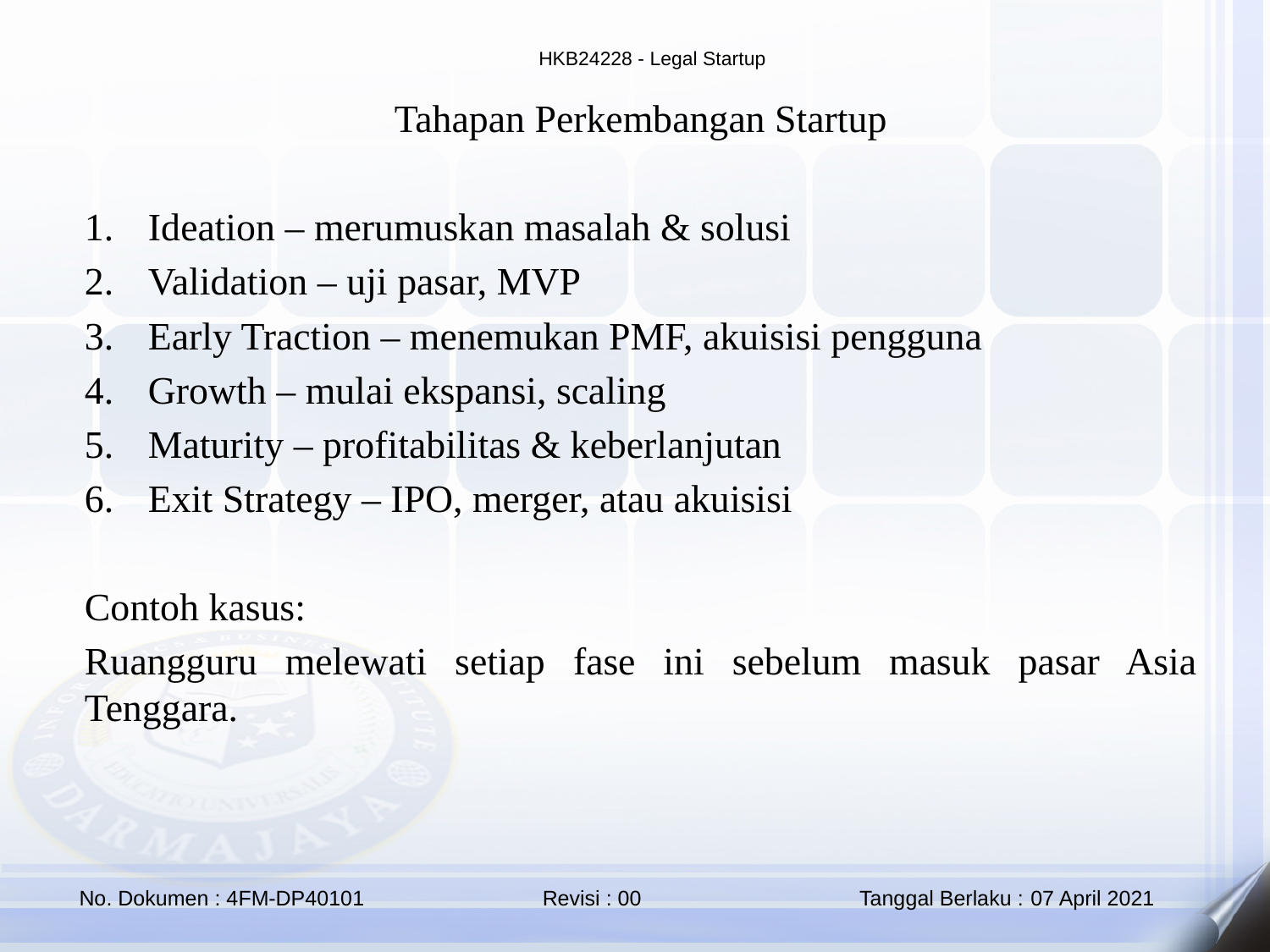

Tahapan Perkembangan Startup

Ideation – merumuskan masalah & solusi
Validation – uji pasar, MVP
Early Traction – menemukan PMF, akuisisi pengguna
Growth – mulai ekspansi, scaling
Maturity – profitabilitas & keberlanjutan
Exit Strategy – IPO, merger, atau akuisisi

Contoh kasus:
Ruangguru melewati setiap fase ini sebelum masuk pasar Asia Tenggara.